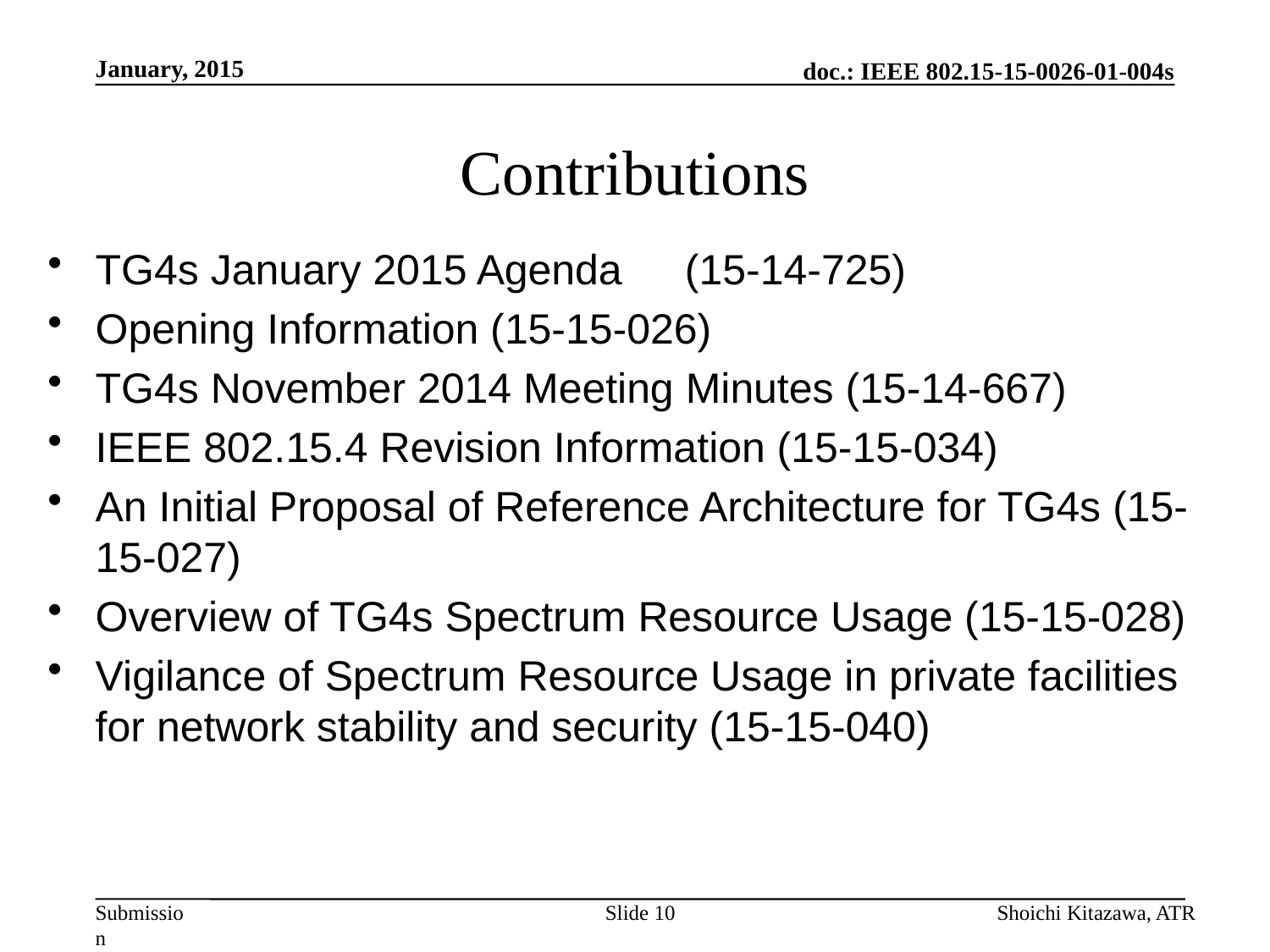

January, 2015
# Contributions
TG4s January 2015 Agenda　(15-14-725)
Opening Information (15-15-026)
TG4s November 2014 Meeting Minutes (15-14-667)
IEEE 802.15.4 Revision Information (15-15-034)
An Initial Proposal of Reference Architecture for TG4s (15-15-027)
Overview of TG4s Spectrum Resource Usage (15-15-028)
Vigilance of Spectrum Resource Usage in private facilities for network stability and security (15-15-040)

Slide 10
Shoichi Kitazawa, ATR